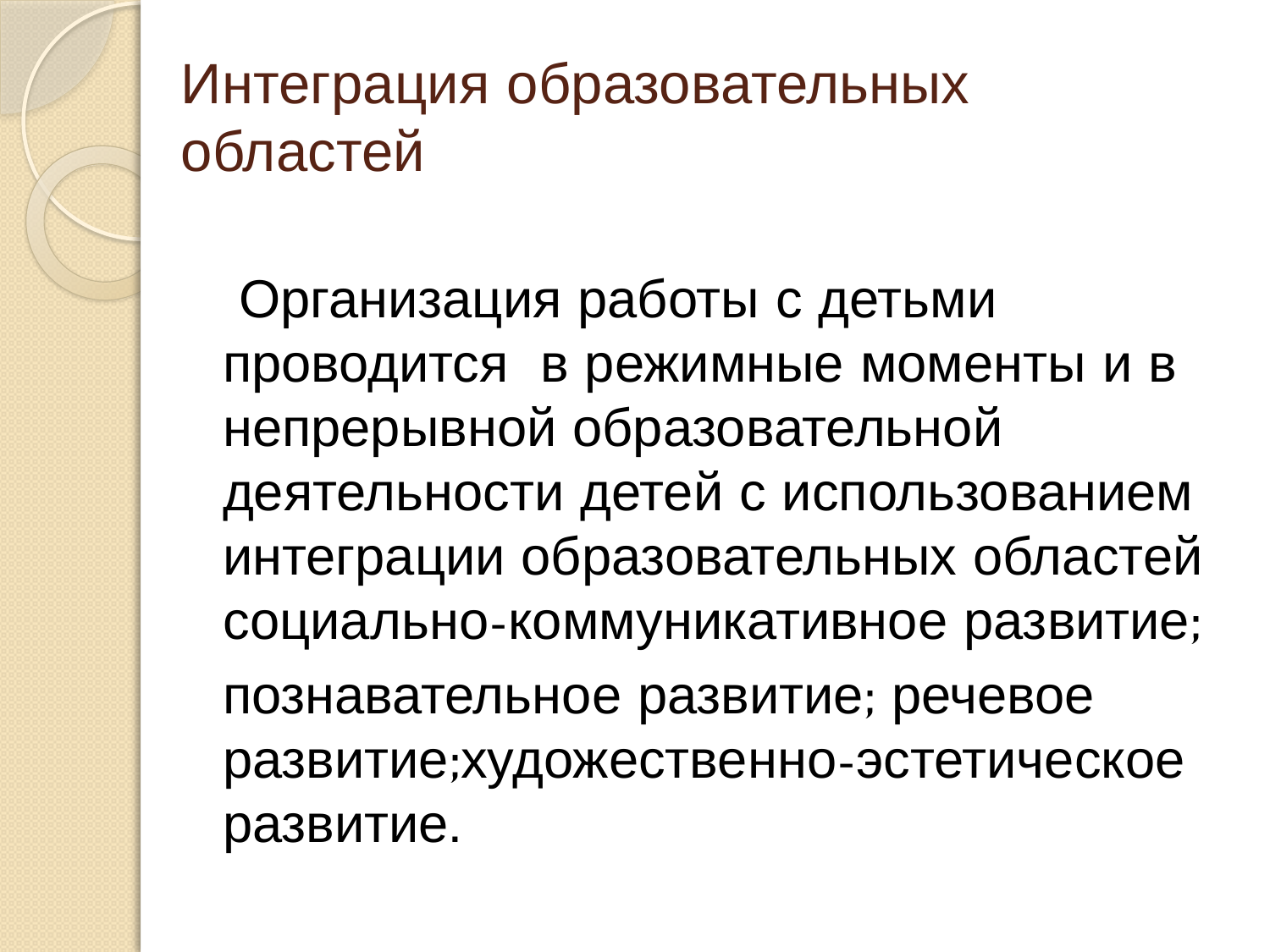

# Интеграция образовательных областей
 Организация работы с детьми проводится  в режимные моменты и в непрерывной образовательной деятельности детей с использованием интеграции образовательных областей социально-коммуникативное развитие;
познавательное развитие; речевое развитие;художественно-эстетическое развитие.